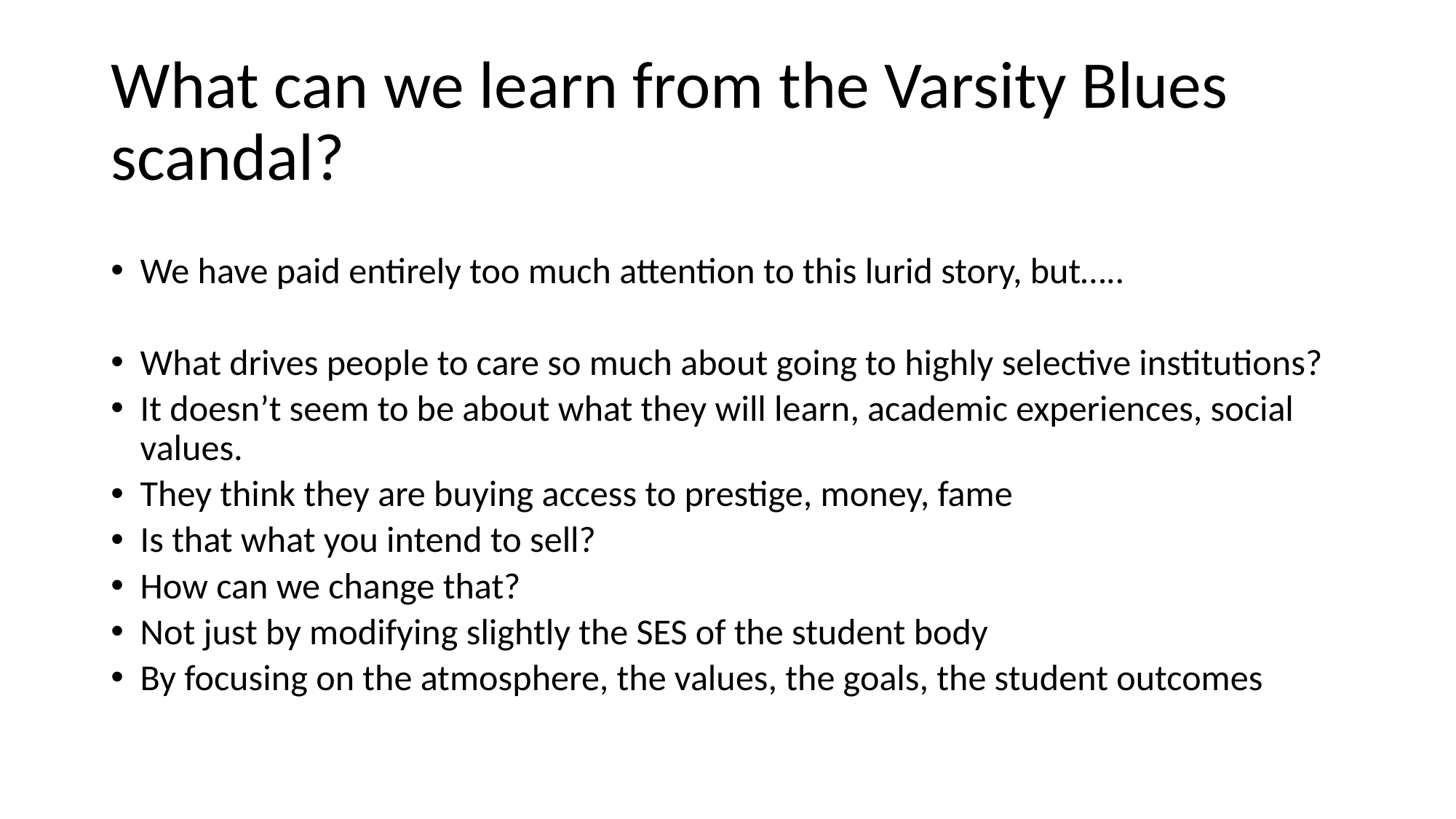

# What can we learn from the Varsity Blues scandal?

We have paid entirely too much attention to this lurid story, but…..

What drives people to care so much about going to highly selective institutions?
It doesn’t seem to be about what they will learn, academic experiences, social values.
They think they are buying access to prestige, money, fame
Is that what you intend to sell?
How can we change that?
Not just by modifying slightly the SES of the student body
By focusing on the atmosphere, the values, the goals, the student outcomes